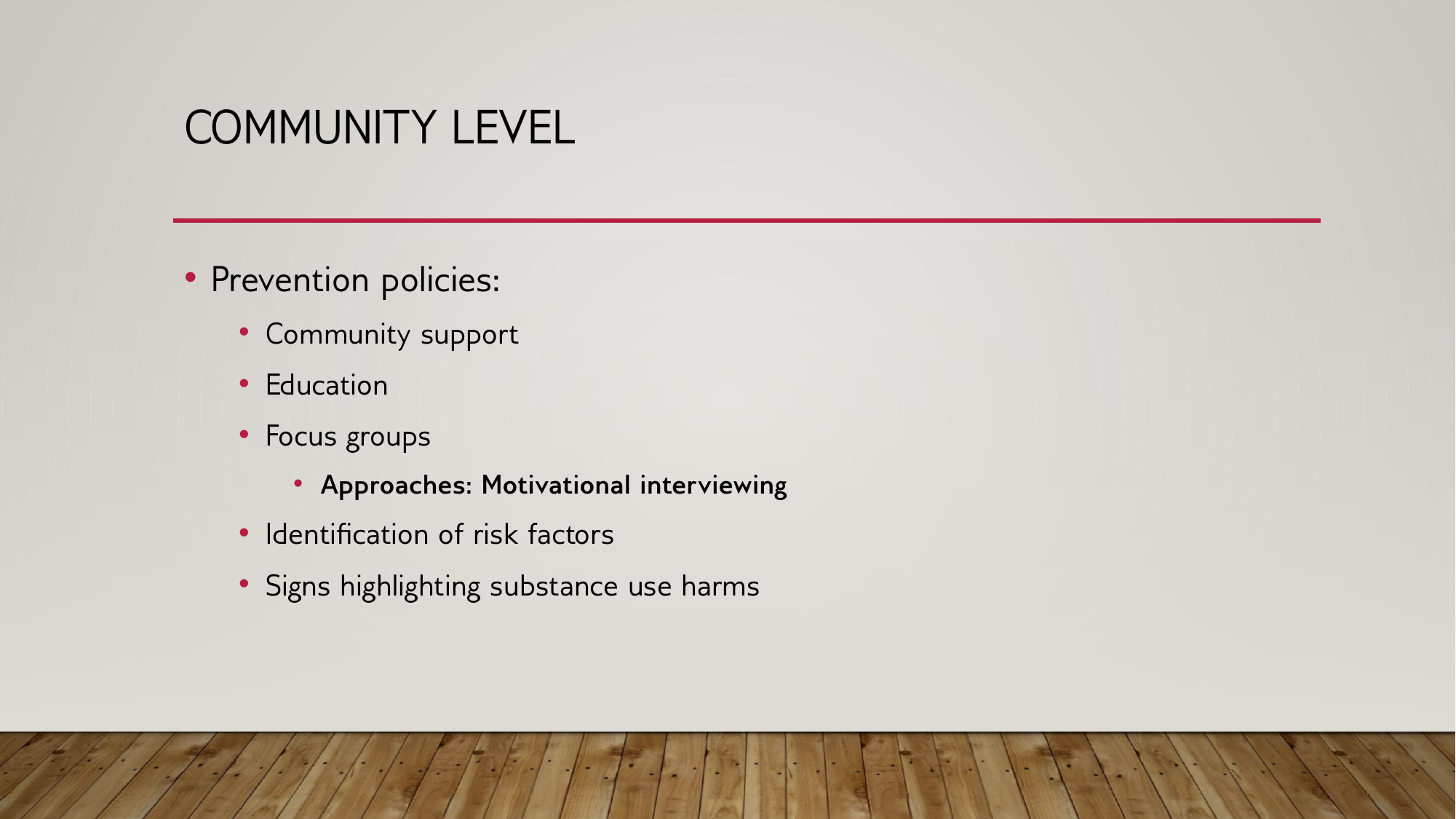

# Community Level
Prevention policies:
Community support
Education
Focus groups
Approaches: Motivational interviewing
Identification of risk factors
Signs highlighting substance use harms